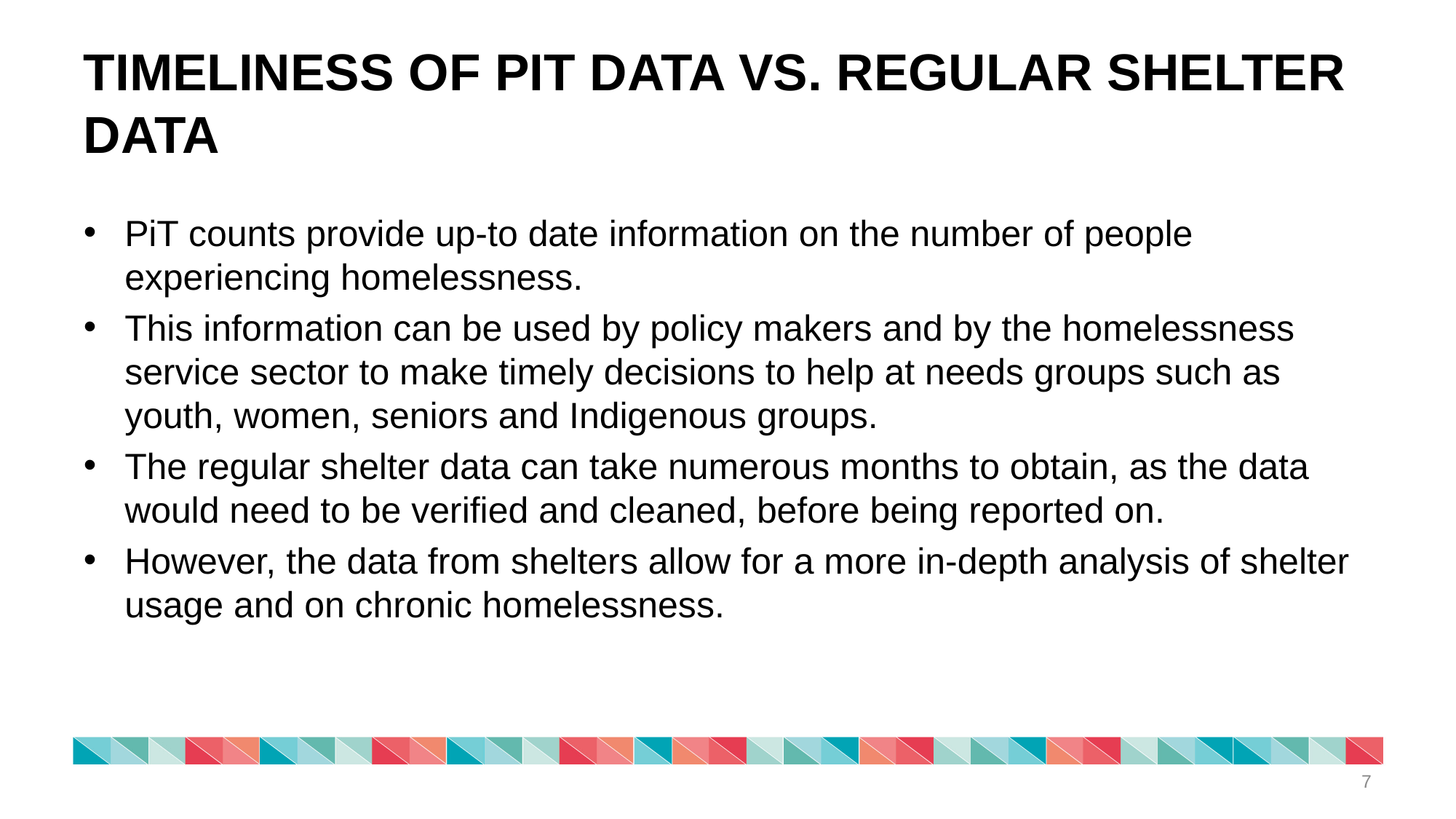

# TIMELINESS OF PIT DATA VS. REGULAR SHELTER DATA
PiT counts provide up-to date information on the number of people experiencing homelessness.
This information can be used by policy makers and by the homelessness service sector to make timely decisions to help at needs groups such as youth, women, seniors and Indigenous groups.
The regular shelter data can take numerous months to obtain, as the data would need to be verified and cleaned, before being reported on.
However, the data from shelters allow for a more in-depth analysis of shelter usage and on chronic homelessness.
7